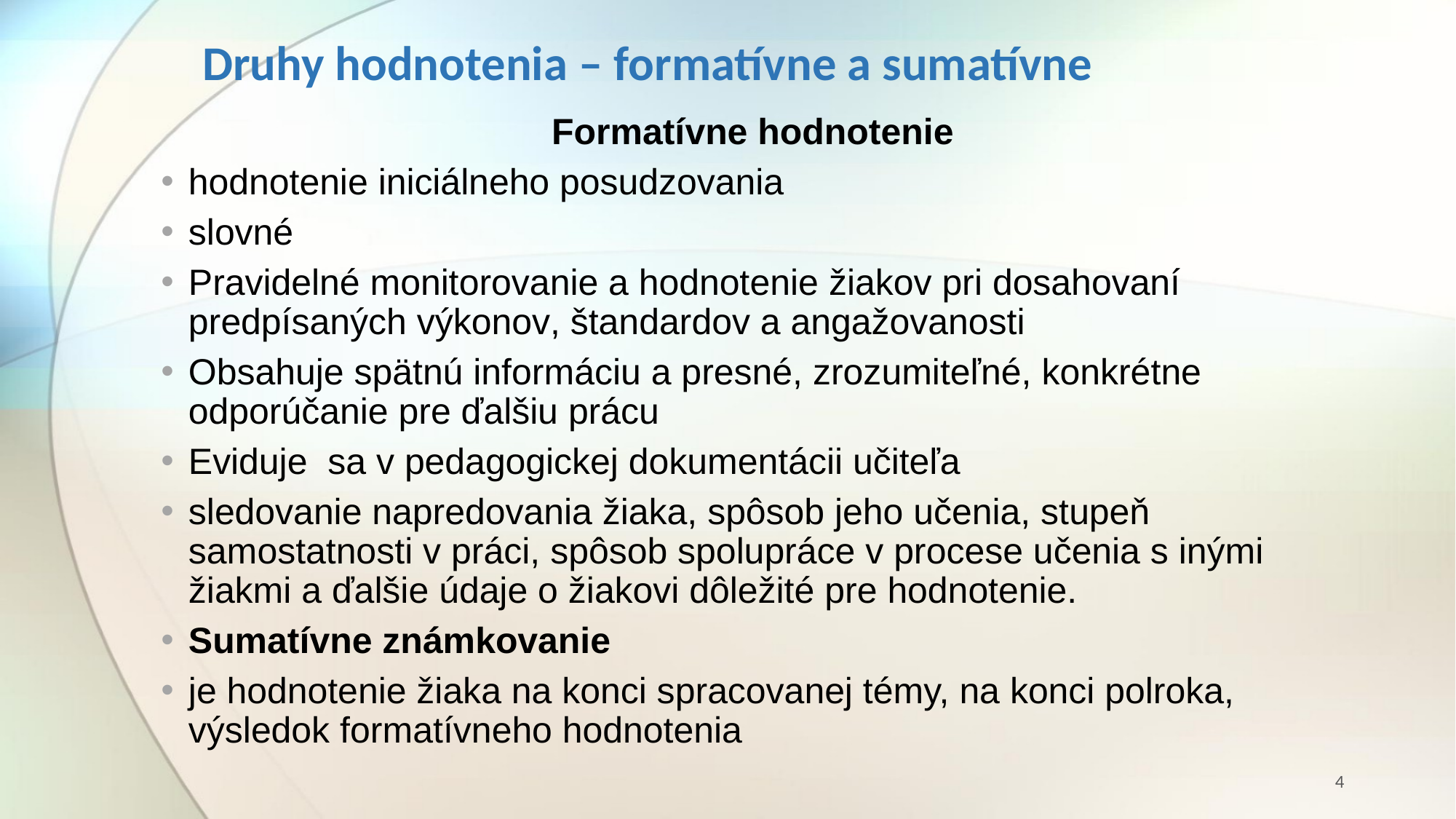

# Druhy hodnotenia – formatívne a sumatívne
Formatívne hodnotenie
hodnotenie iniciálneho posudzovania
slovné
Pravidelné monitorovanie a hodnotenie žiakov pri dosahovaní predpísaných výkonov, štandardov a angažovanosti
Obsahuje spätnú informáciu a presné, zrozumiteľné, konkrétne odporúčanie pre ďalšiu prácu
Eviduje  sa v pedagogickej dokumentácii učiteľa
sledovanie napredovania žiaka, spôsob jeho učenia, stupeň samostatnosti v práci, spôsob spolupráce v procese učenia s inými žiakmi a ďalšie údaje o žiakovi dôležité pre hodnotenie.
Sumatívne známkovanie
je hodnotenie žiaka na konci spracovanej témy, na konci polroka, výsledok formatívneho hodnotenia
4